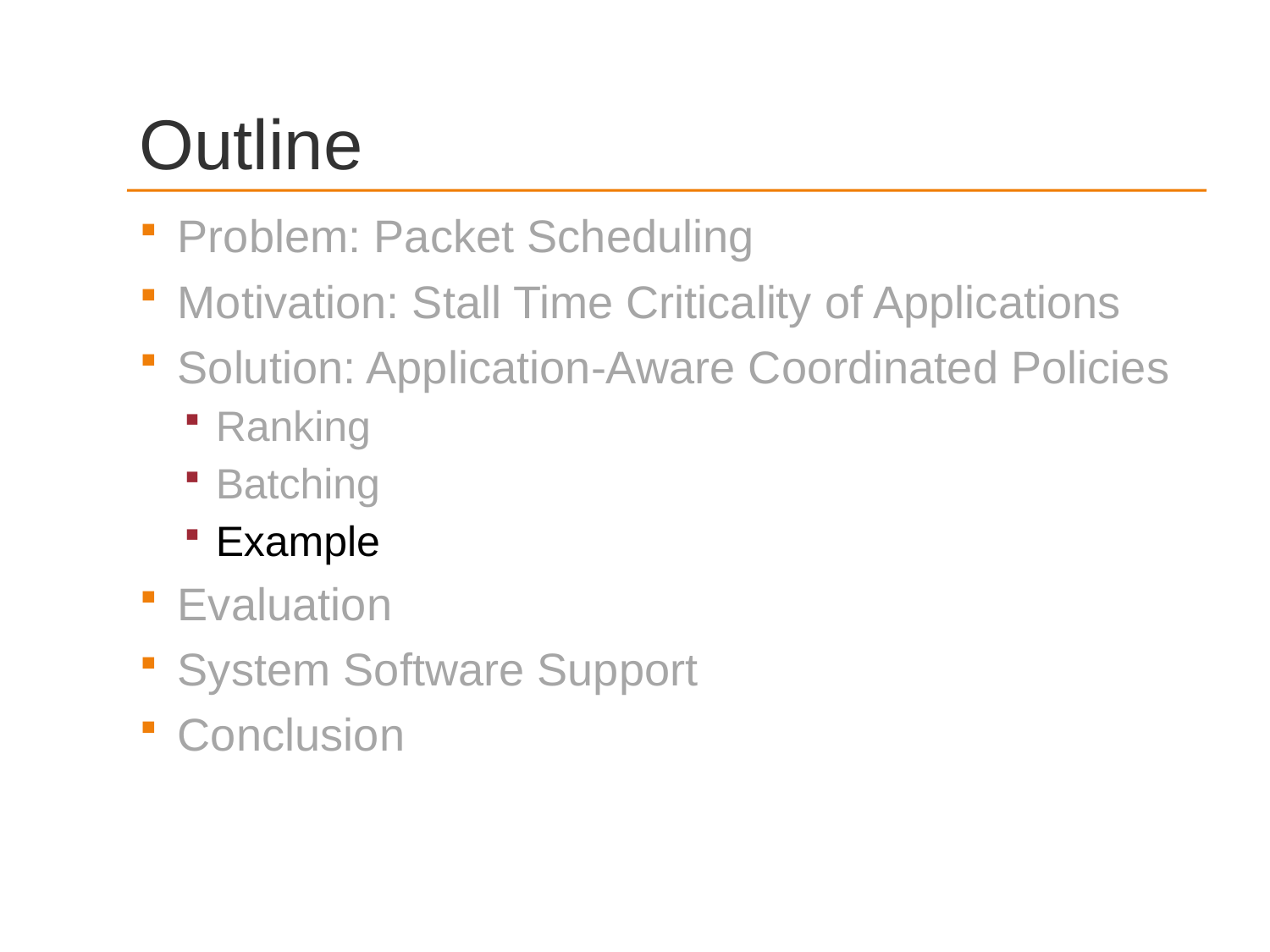

# Outline
Problem: Packet Scheduling
Motivation: Stall Time Criticality of Applications
Solution: Application-Aware Coordinated Policies
Ranking
Batching
Example
Evaluation
System Software Support
Conclusion